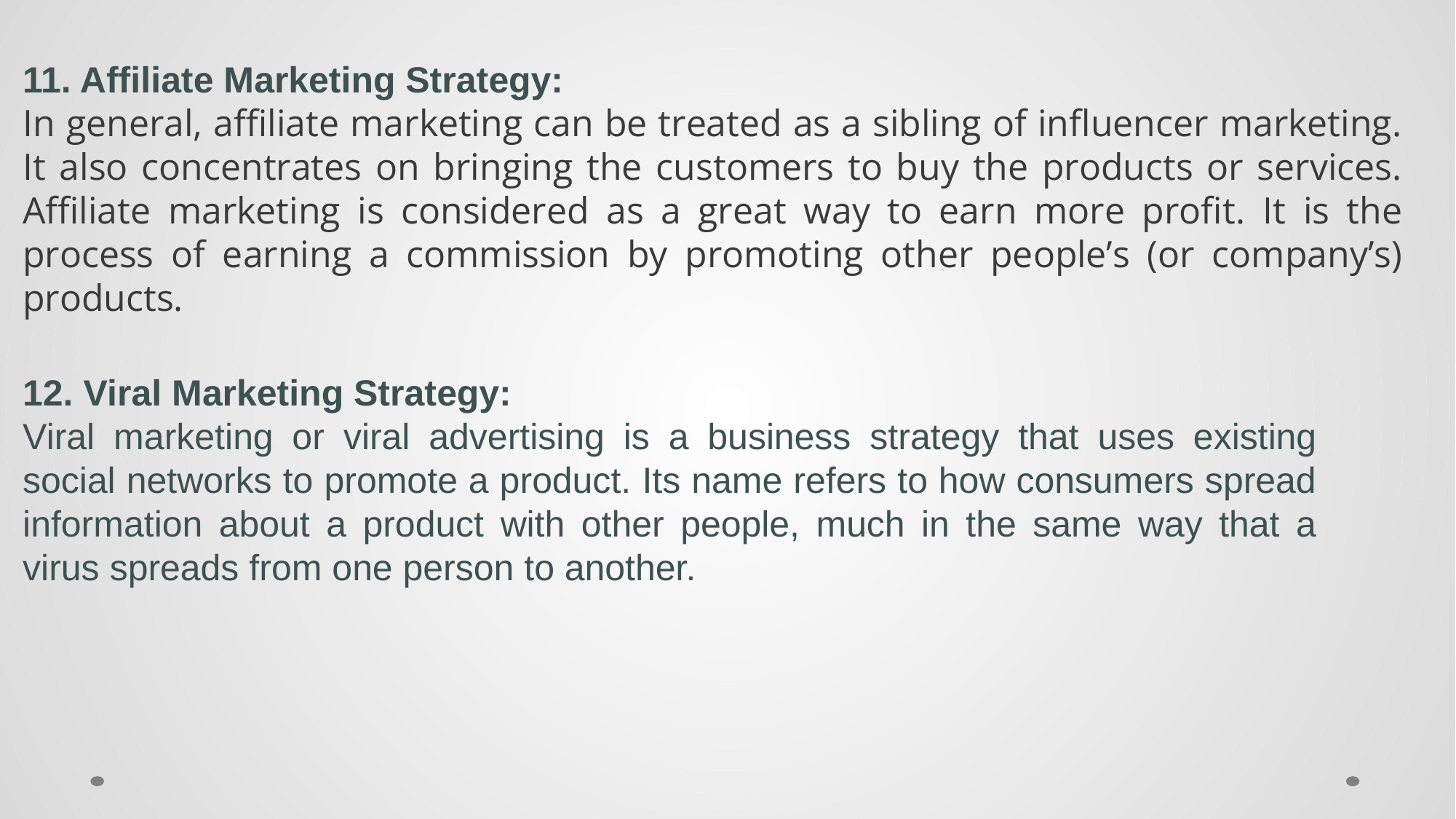

11. Affiliate Marketing Strategy:
In general, affiliate marketing can be treated as a sibling of influencer marketing. It also concentrates on bringing the customers to buy the products or services. Affiliate marketing is considered as a great way to earn more profit. It is the process of earning a commission by promoting other people’s (or company’s) products.
12. Viral Marketing Strategy:
Viral marketing or viral advertising is a business strategy that uses existing social networks to promote a product. Its name refers to how consumers spread information about a product with other people, much in the same way that a virus spreads from one person to another.